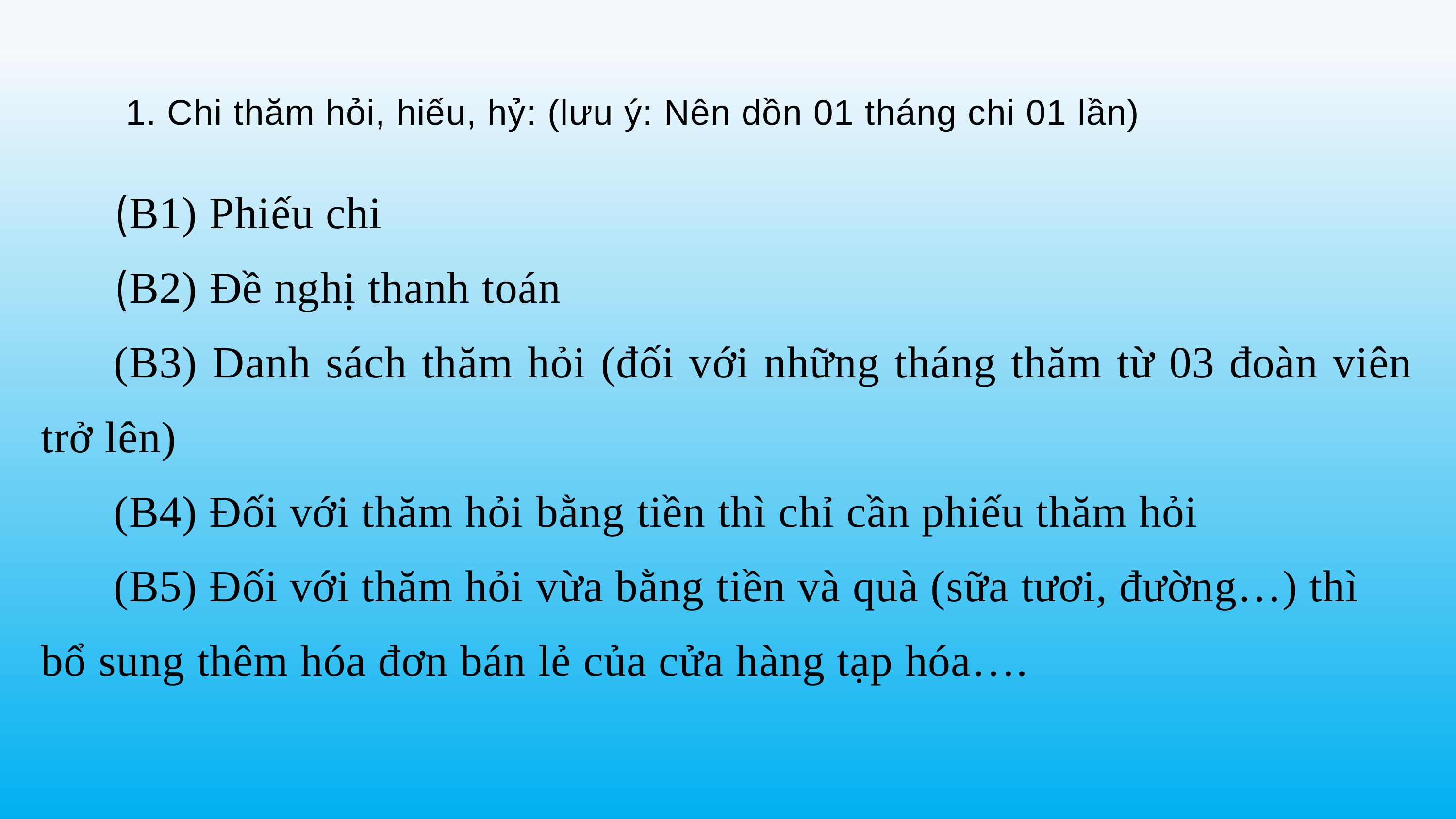

1. Chi thăm hỏi, hiếu, hỷ: (lưu ý: Nên dồn 01 tháng chi 01 lần)
 	(B1) Phiếu chi
	(B2) Đề nghị thanh toán
	(B3) Danh sách thăm hỏi (đối với những tháng thăm từ 03 đoàn viên trở lên)
	(B4) Đối với thăm hỏi bằng tiền thì chỉ cần phiếu thăm hỏi
	(B5) Đối với thăm hỏi vừa bằng tiền và quà (sữa tươi, đường…) thì bổ sung thêm hóa đơn bán lẻ của cửa hàng tạp hóa….